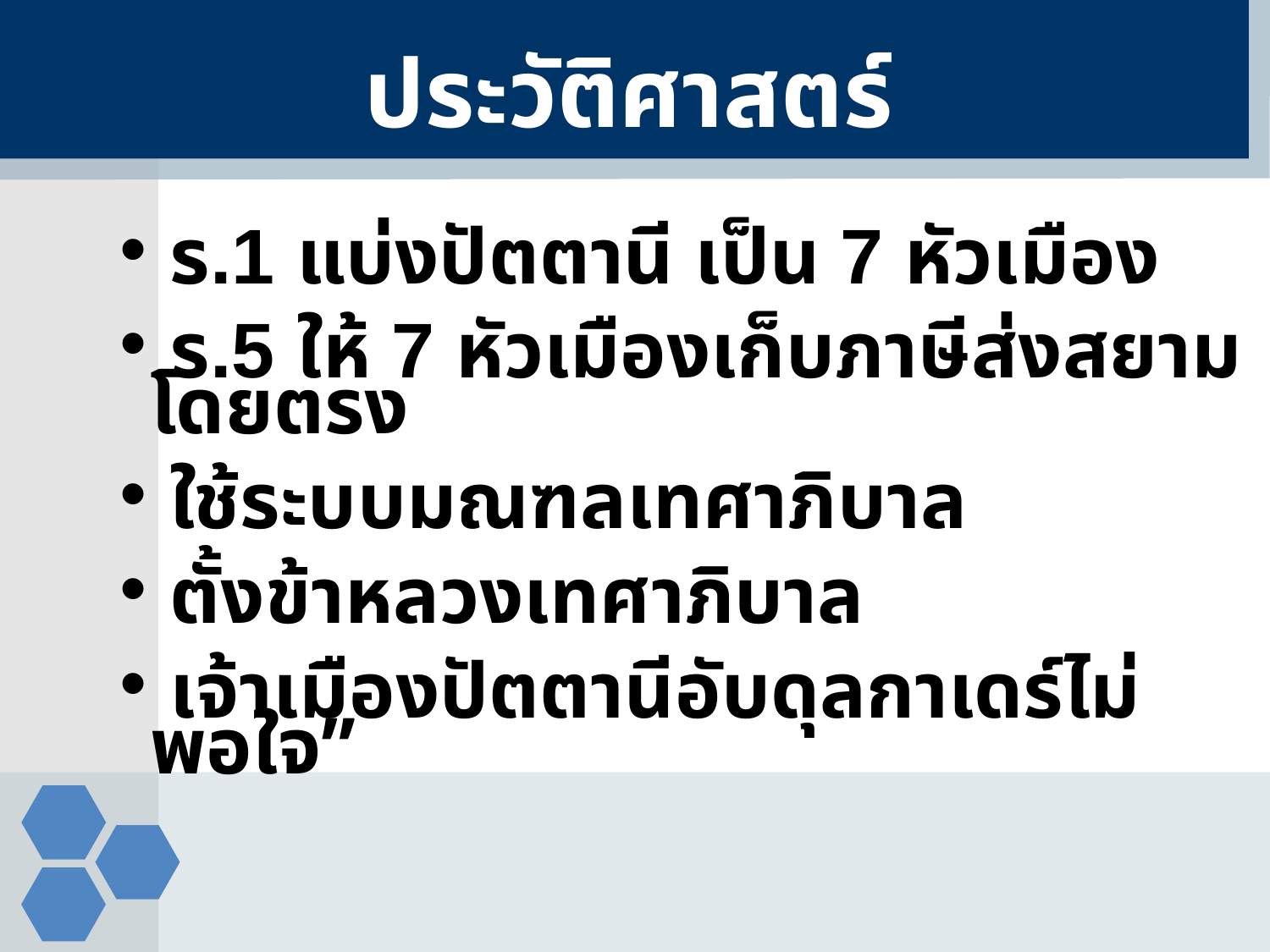

ประวัติศาสตร์
 ร.1 แบ่งปัตตานี เป็น 7 หัวเมือง
 ร.5 ให้ 7 หัวเมืองเก็บภาษีส่งสยามโดยตรง
 ใช้ระบบมณฑลเทศาภิบาล
 ตั้งข้าหลวงเทศาภิบาล
 เจ้าเมืองปัตตานีอับดุลกาเดร์ไม่พอใจ”